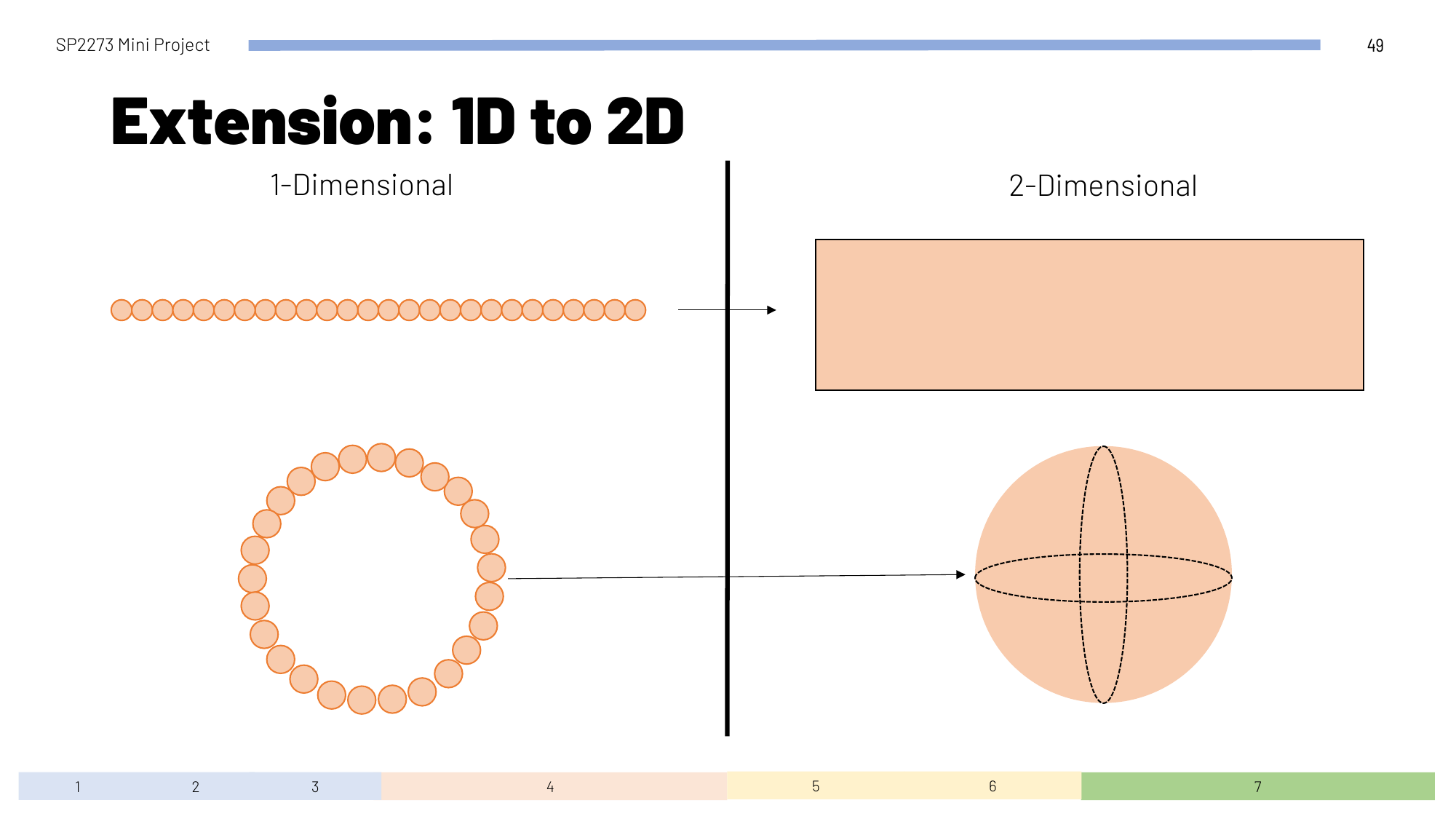

# Extension: 1D to 2D
1-Dimensional
2-Dimensional

5
6
1
2
3
4
7